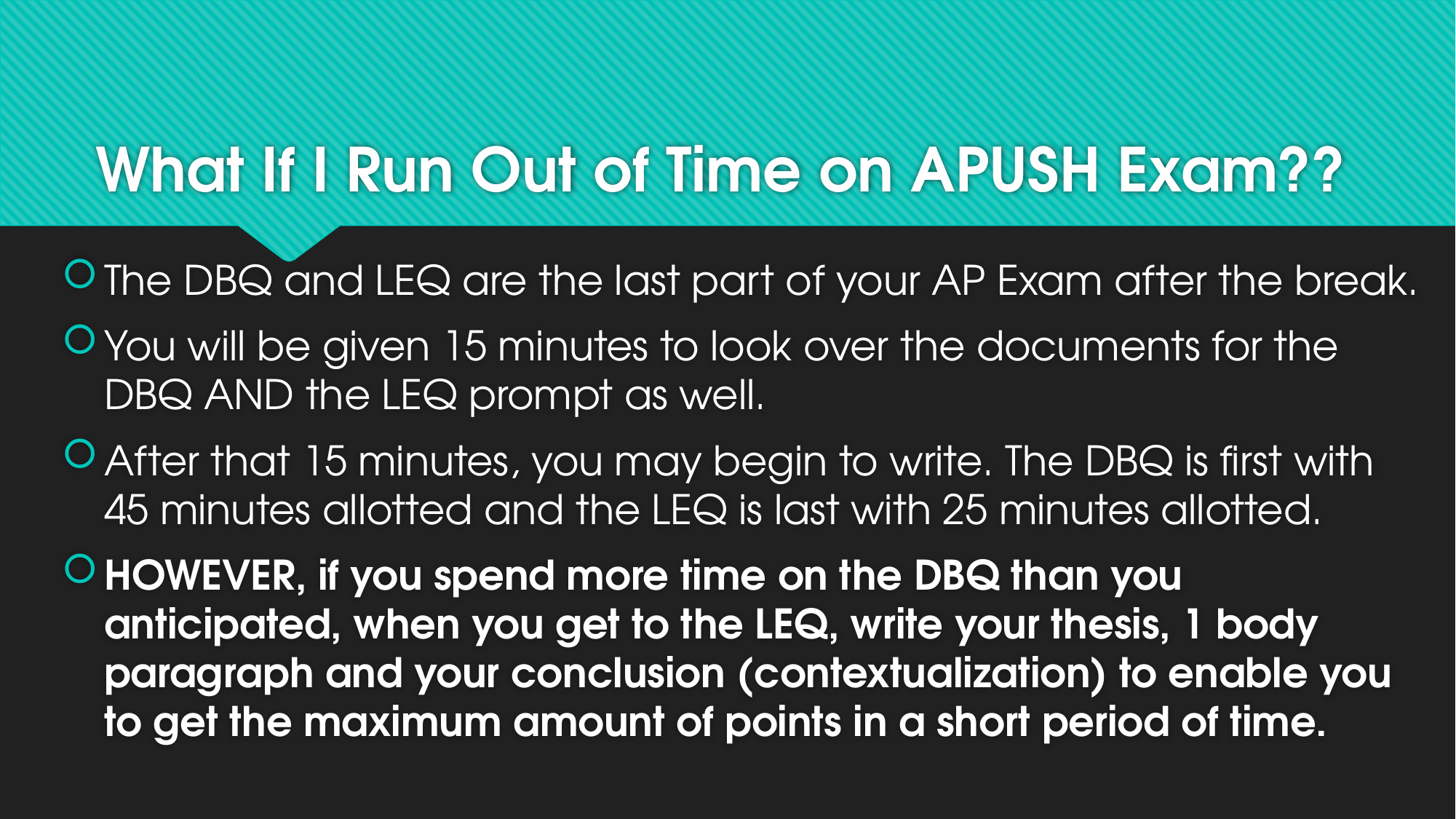

# What If I Run Out of Time on APUSH Exam??
The DBQ and LEQ are the last part of your AP Exam after the break.
You will be given 15 minutes to look over the documents for the DBQ AND the LEQ prompt as well.
After that 15 minutes, you may begin to write. The DBQ is first with 45 minutes allotted and the LEQ is last with 25 minutes allotted.
HOWEVER, if you spend more time on the DBQ than you anticipated, when you get to the LEQ, write your thesis, 1 body paragraph and your conclusion (contextualization) to enable you to get the maximum amount of points in a short period of time.